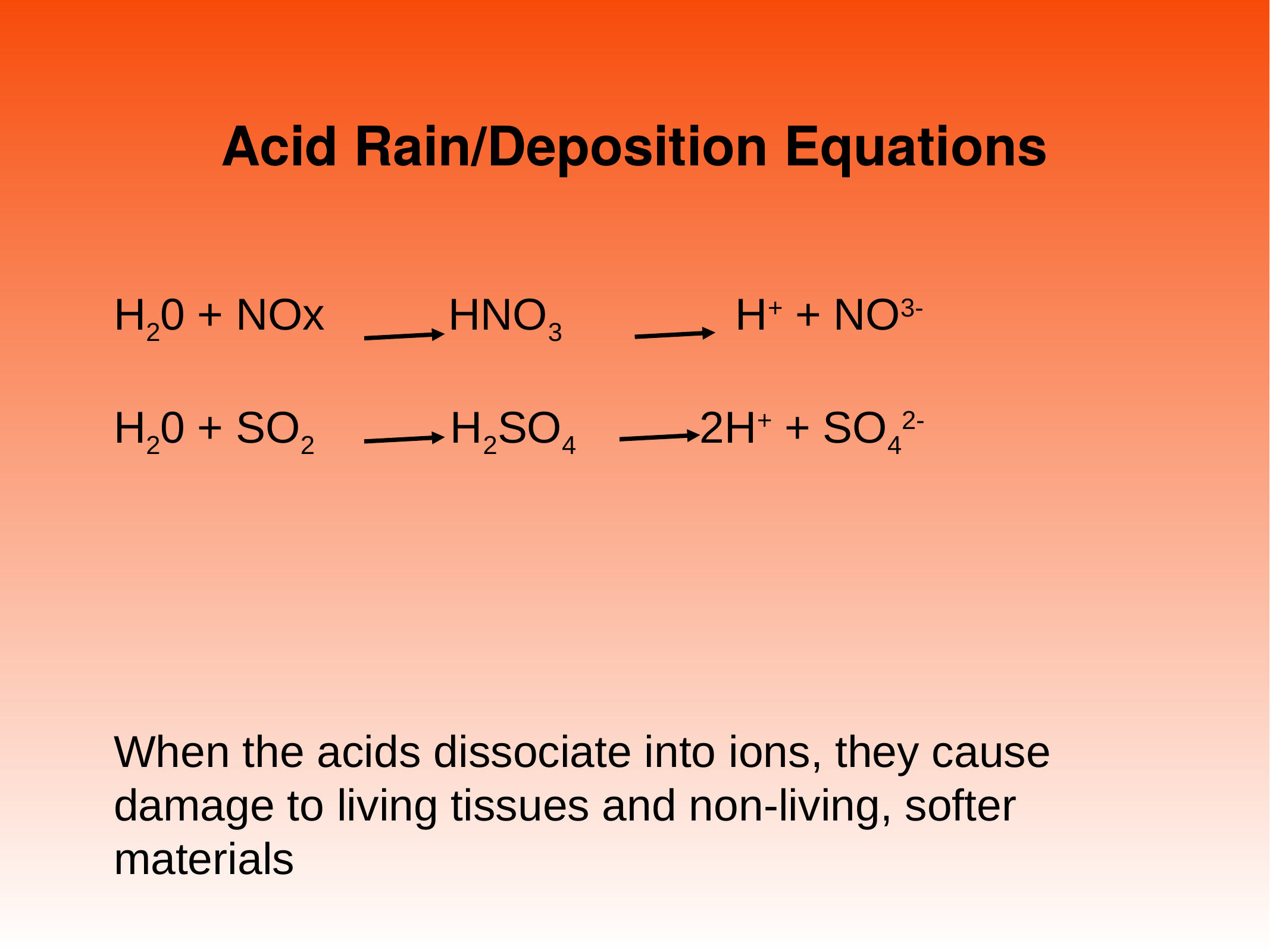

# Acid Rain/Deposition Equations
H20 + NOx          HNO3              H+ + NO3-
H20 + SO2           H2SO4          2H+ + SO42-

When the acids dissociate into ions, they cause damage to living tissues and non-living, softer materials